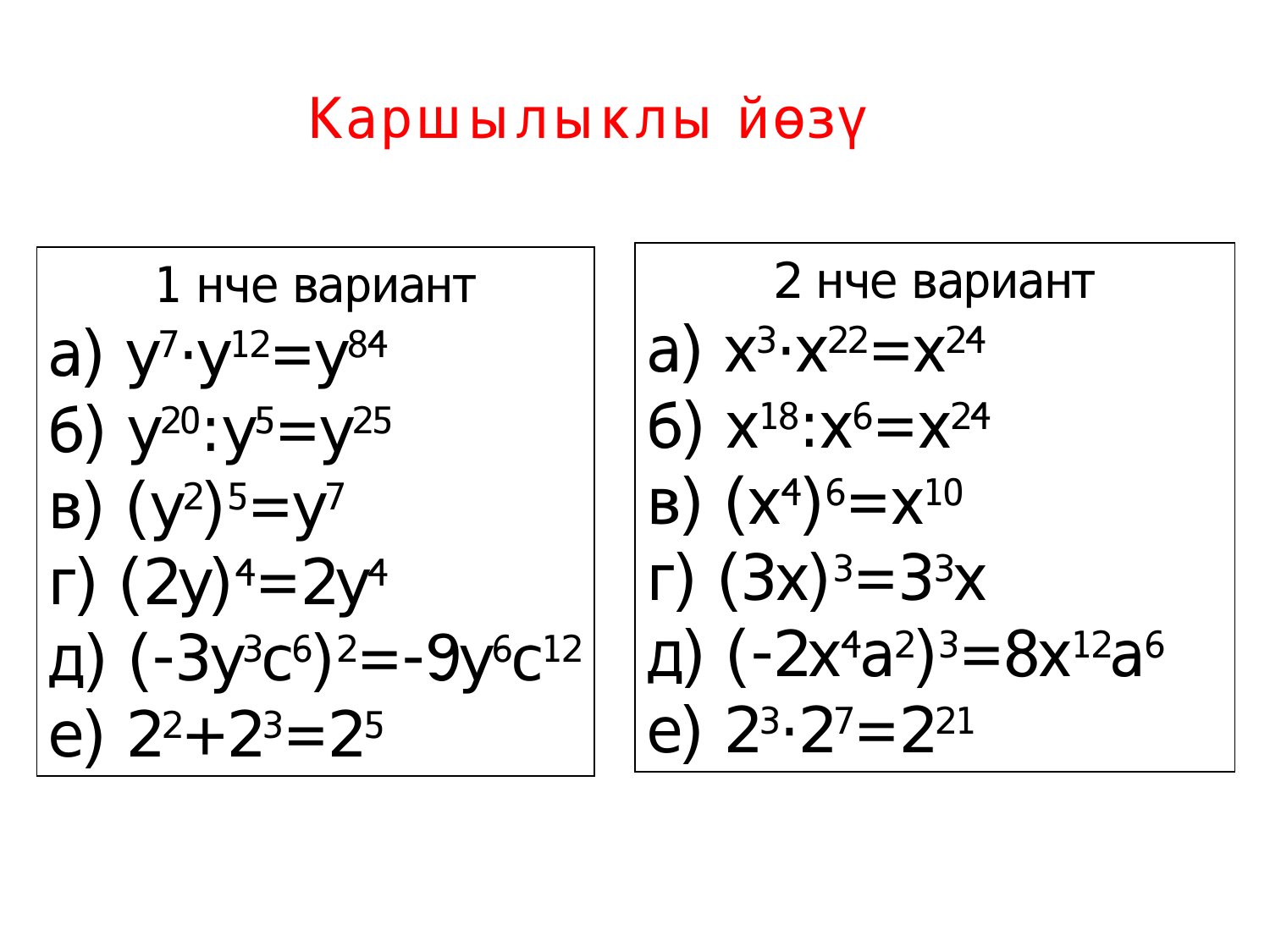

Каршылыклы йөзү
1 нче вариант
а) у7∙у12=у84
б) у20:у5=у25
в) (у2)5=у7
г) (2у)4=2у4
д) (-3у3с6)2=-9у6с12
е) 22+23=25
2 нче вариант
а) х3∙х22=х24
б) х18:х6=х24
в) (х4)6=х10
г) (3х)3=33х
д) (-2х4а2)3=8х12а6
е) 23∙27=221